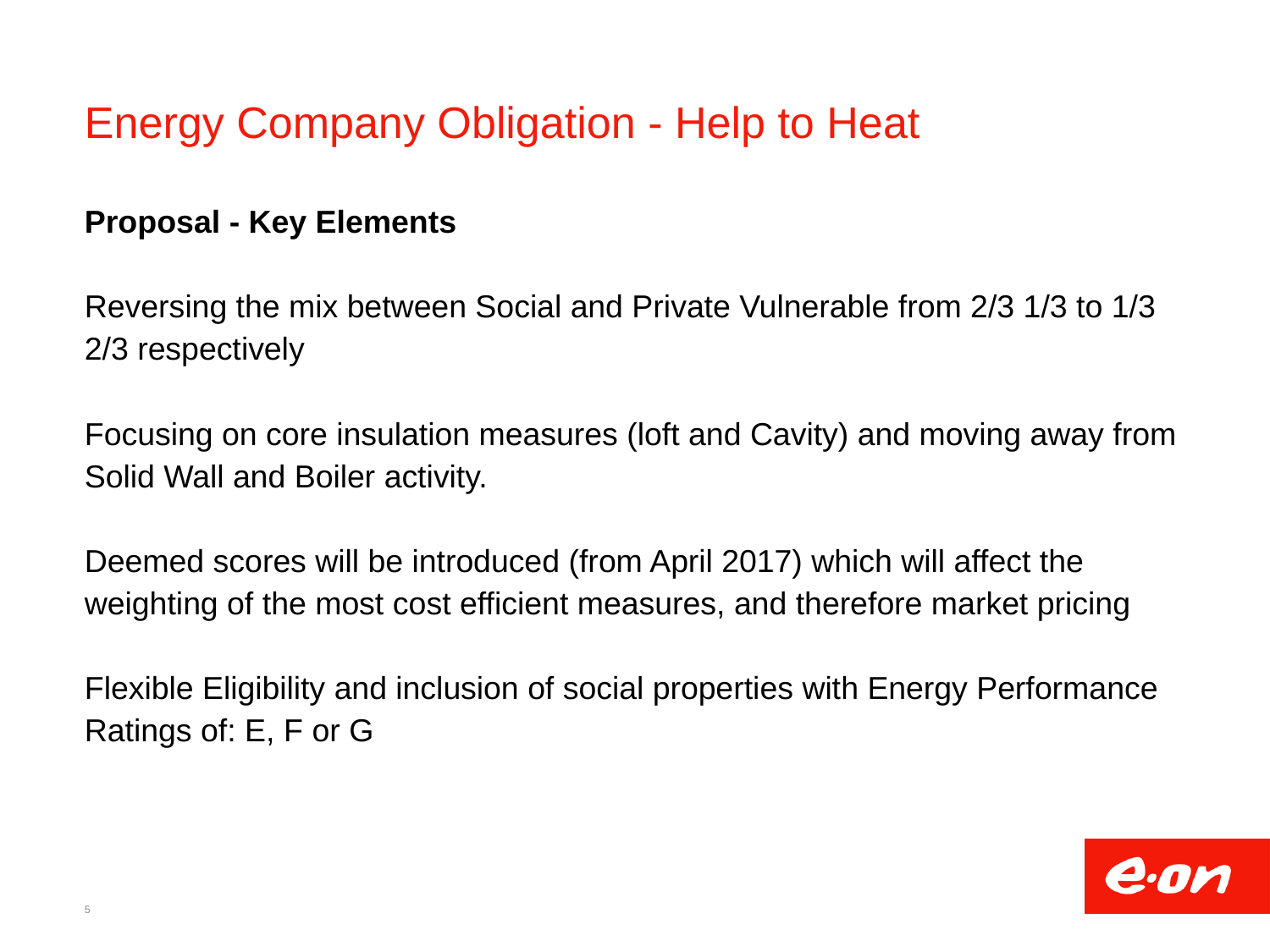

# Energy Company Obligation - Help to Heat
Proposal - Key Elements

Reversing the mix between Social and Private Vulnerable from 2/3 1/3 to 1/3 2/3 respectively

Focusing on core insulation measures (loft and Cavity) and moving away from Solid Wall and Boiler activity.

Deemed scores will be introduced (from April 2017) which will affect the weighting of the most cost efficient measures, and therefore market pricing

Flexible Eligibility and inclusion of social properties with Energy Performance Ratings of: E, F or G

5